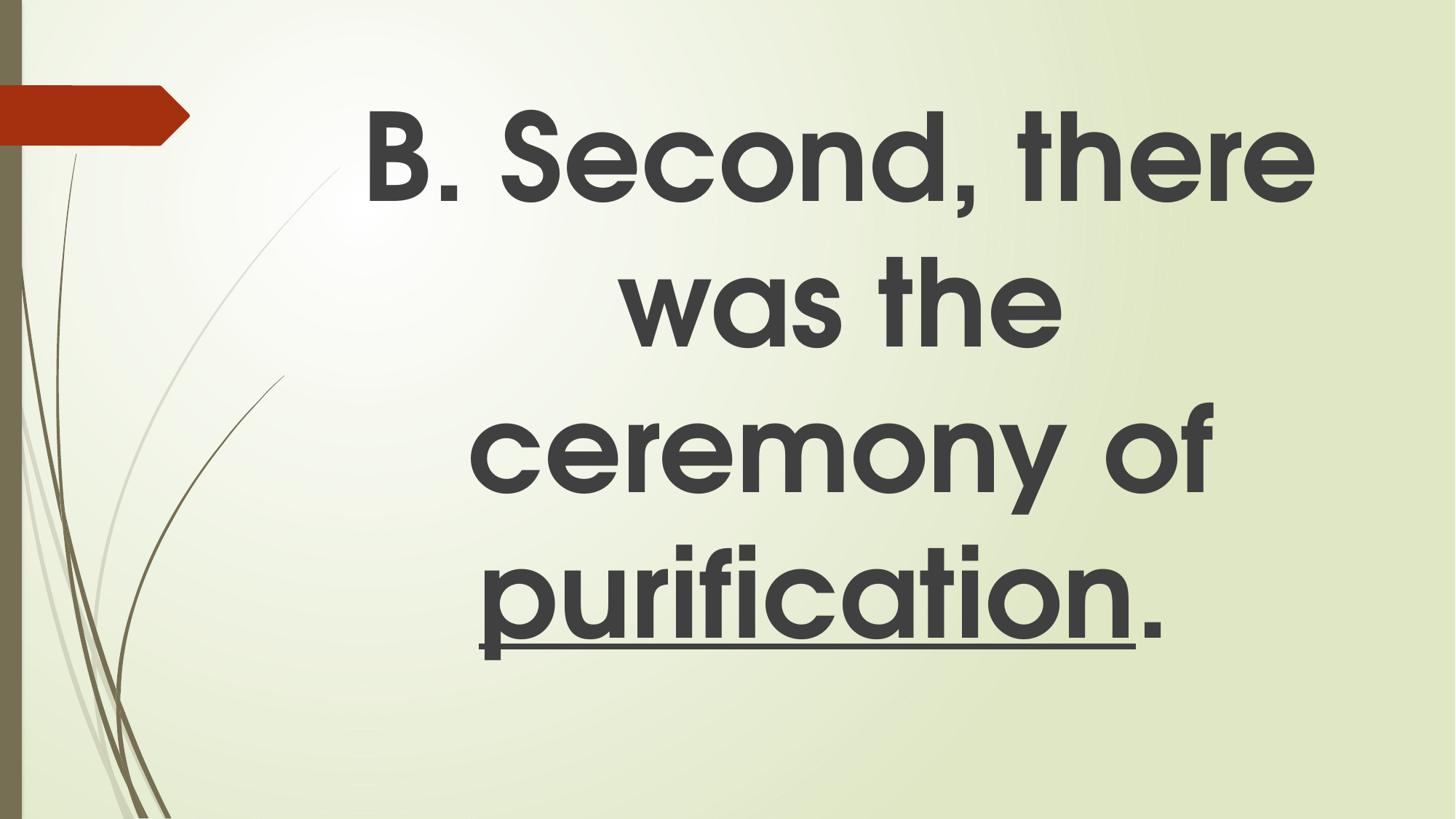

B. Second, there was the ceremony of purification.
#